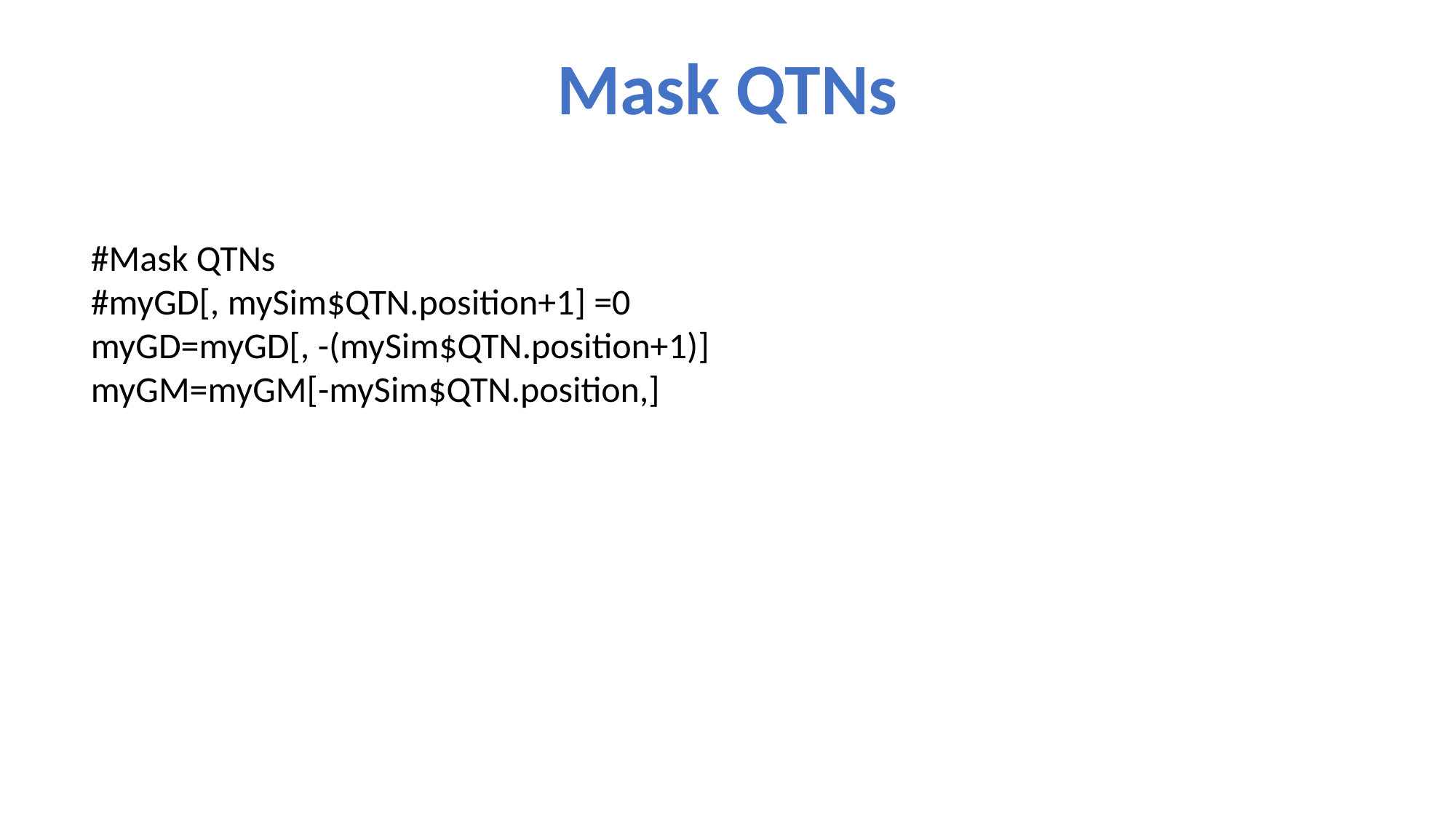

Mask QTNs

#Mask QTNs
#myGD[, mySim$QTN.position+1] =0
myGD=myGD[, -(mySim$QTN.position+1)]
myGM=myGM[-mySim$QTN.position,]